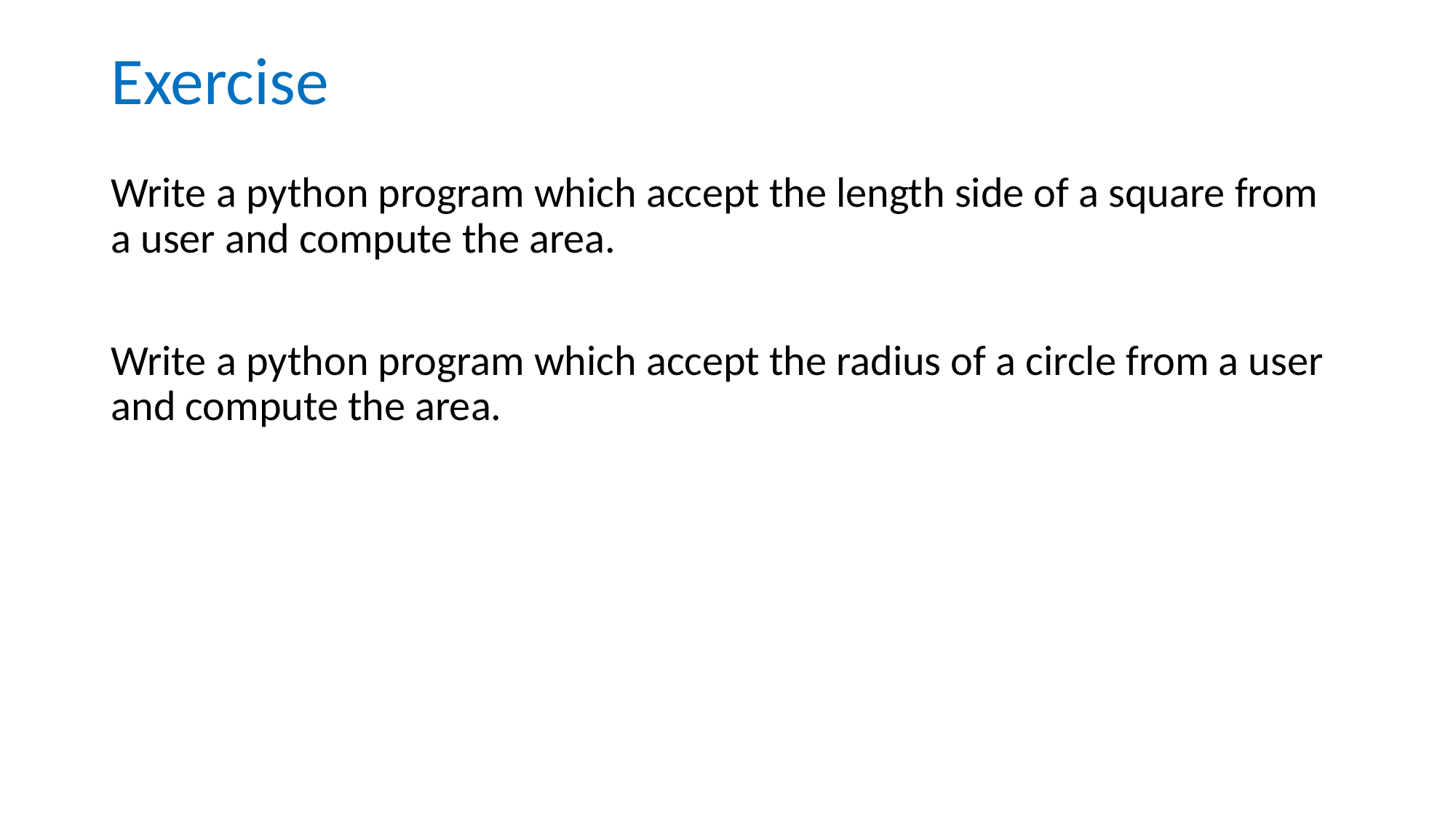

# Exercise
Write a python program which accept the length side of a square from a user and compute the area.

Write a python program which accept the radius of a circle from a user and compute the area.